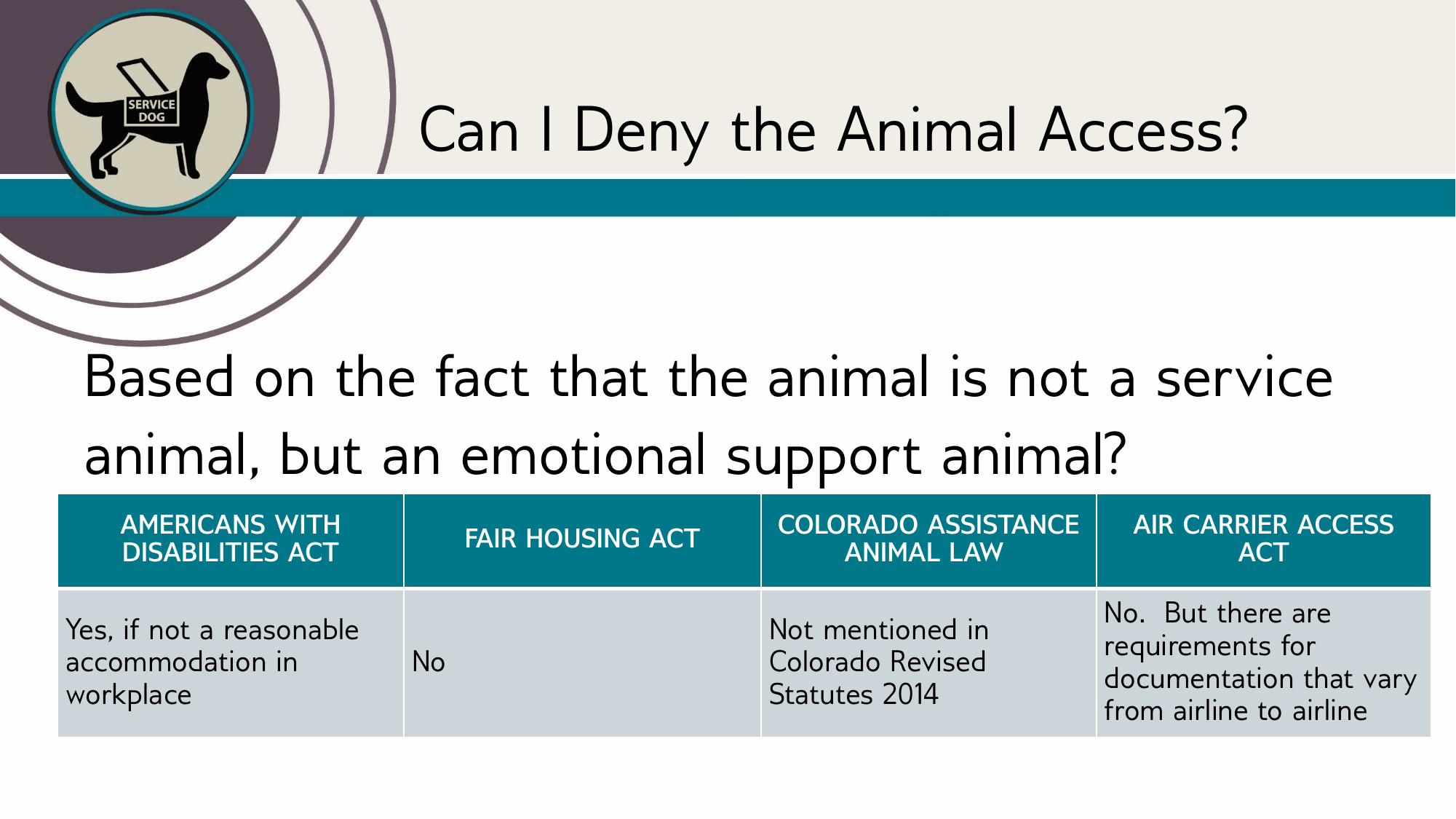

# Can I Deny the Animal Access?
Based on the fact that the animal is not a service animal, but an emotional support animal?
| AMERICANS WITH DISABILITIES ACT | FAIR HOUSING ACT | COLORADO ASSISTANCE ANIMAL LAW | AIR CARRIER ACCESS ACT |
| --- | --- | --- | --- |
| Yes, if not a reasonable accommodation in workplace | No | Not mentioned in Colorado Revised Statutes 2014 | No. But there are requirements for documentation that vary from airline to airline |